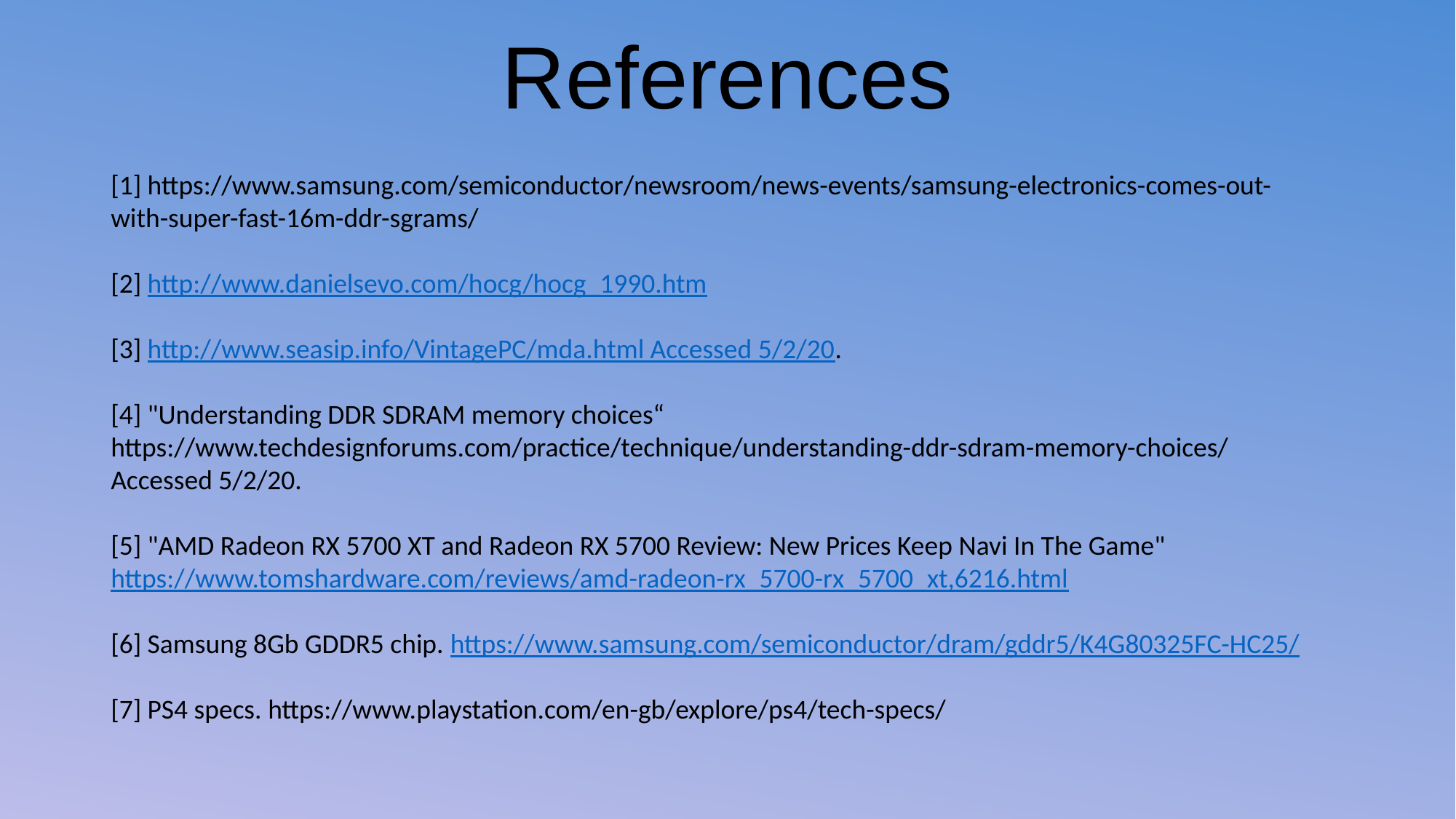

# References
[1] https://www.samsung.com/semiconductor/newsroom/news-events/samsung-electronics-comes-out-with-super-fast-16m-ddr-sgrams/

[2] http://www.danielsevo.com/hocg/hocg_1990.htm

[3] http://www.seasip.info/VintagePC/mda.html Accessed 5/2/20.

[4] "Understanding DDR SDRAM memory choices“ https://www.techdesignforums.com/practice/technique/understanding-ddr-sdram-memory-choices/ Accessed 5/2/20.

[5] "AMD Radeon RX 5700 XT and Radeon RX 5700 Review: New Prices Keep Navi In The Game" https://www.tomshardware.com/reviews/amd-radeon-rx_5700-rx_5700_xt,6216.html

[6] Samsung 8Gb GDDR5 chip. https://www.samsung.com/semiconductor/dram/gddr5/K4G80325FC-HC25/

[7] PS4 specs. https://www.playstation.com/en-gb/explore/ps4/tech-specs/